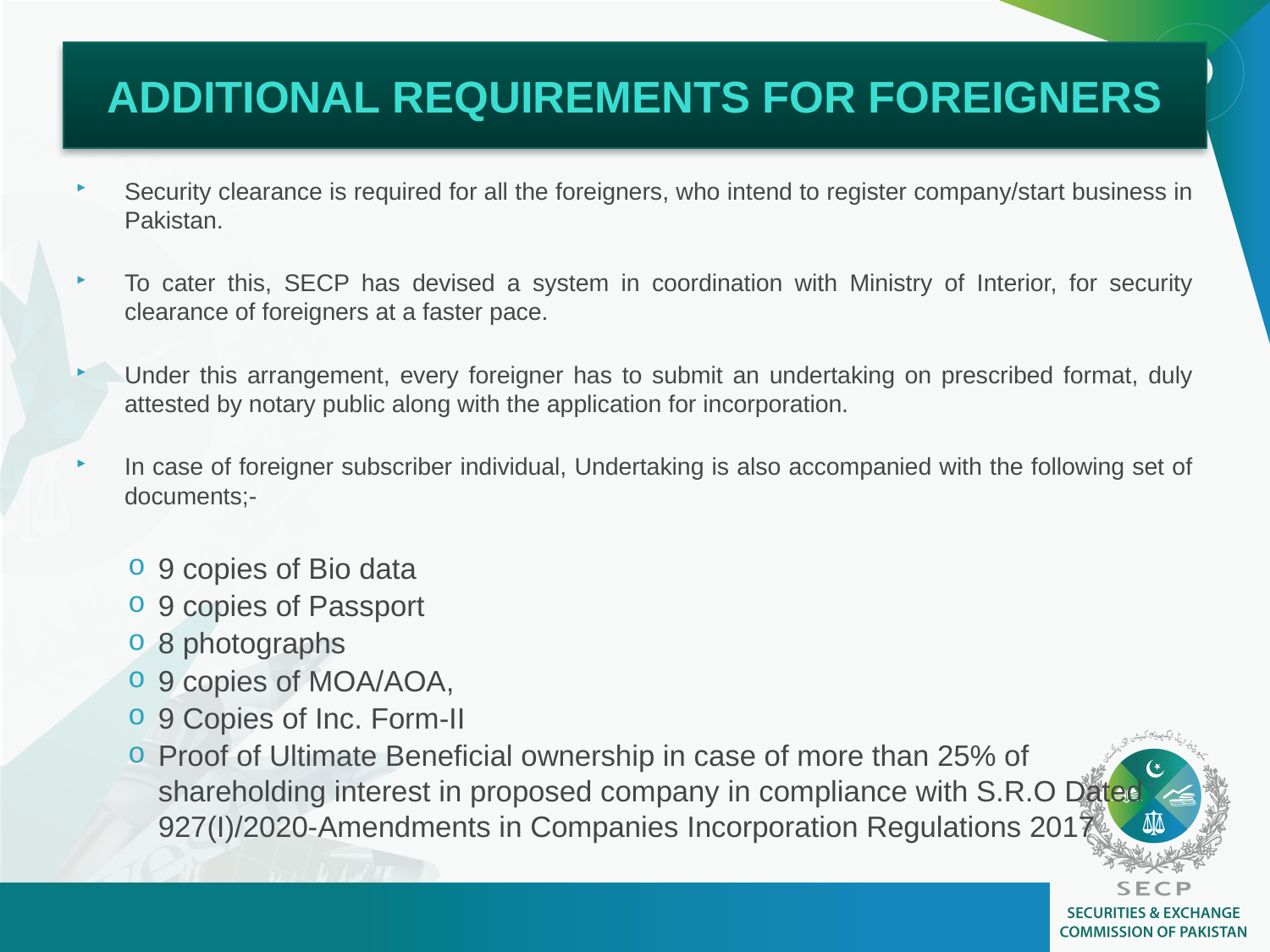

44
# ADDITIONAL REQUIREMENTS FOR FOREIGNERS
Security clearance is required for all the foreigners, who intend to register company/start business in Pakistan.

To cater this, SECP has devised a system in coordination with Ministry of Interior, for security clearance of foreigners at a faster pace.

Under this arrangement, every foreigner has to submit an undertaking on prescribed format, duly attested by notary public along with the application for incorporation.

In case of foreigner subscriber individual, Undertaking is also accompanied with the following set of documents;-

9 copies of Bio data
9 copies of Passport
8 photographs
9 copies of MOA/AOA,
9 Copies of Inc. Form-II
Proof of Ultimate Beneficial ownership in case of more than 25% of shareholding interest in proposed company in compliance with S.R.O Dated 927(I)/2020-Amendments in Companies Incorporation Regulations 2017